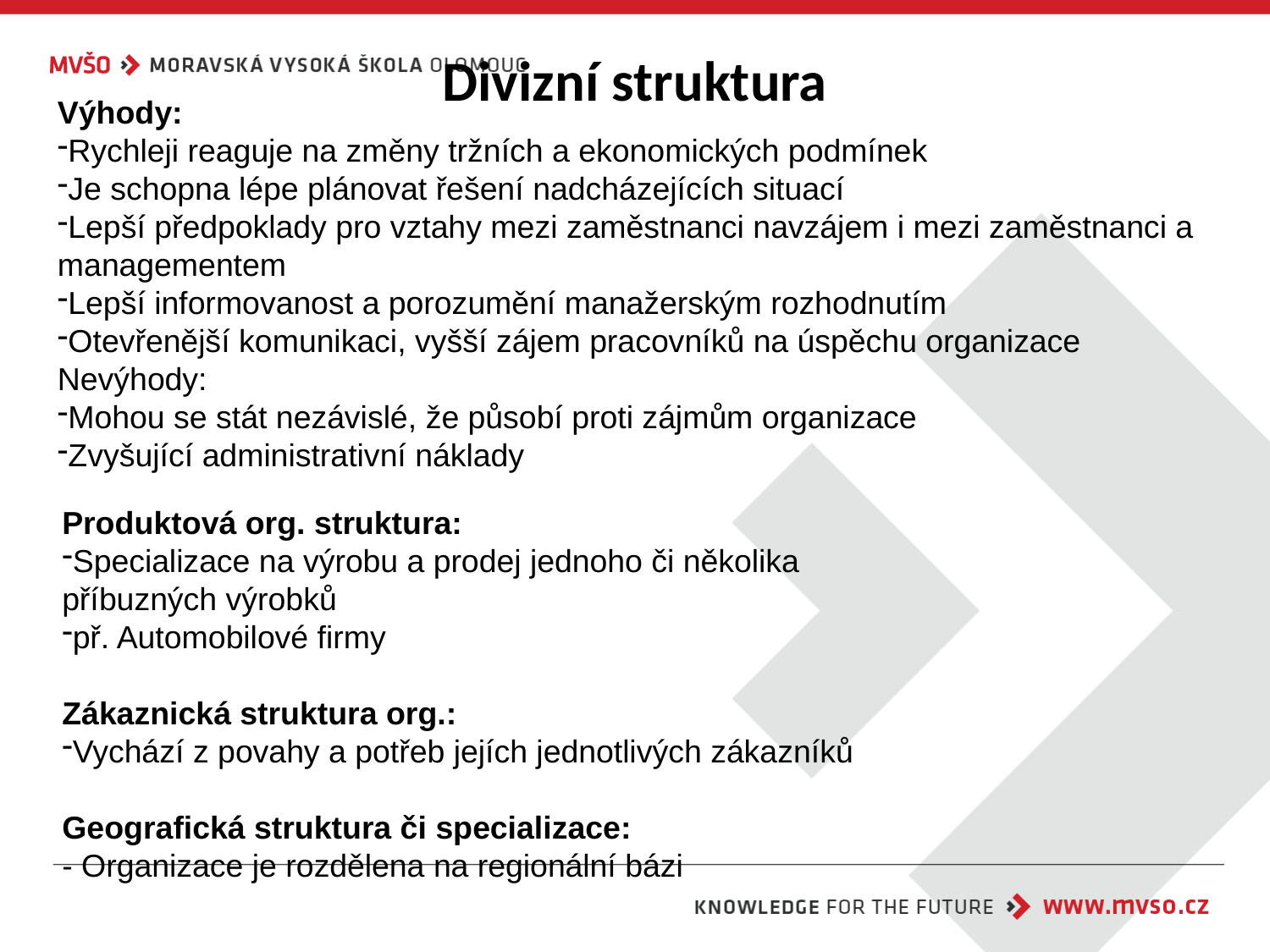

# Divizní struktura
Výhody:
Rychleji reaguje na změny tržních a ekonomických podmínek
Je schopna lépe plánovat řešení nadcházejících situací
Lepší předpoklady pro vztahy mezi zaměstnanci navzájem i mezi zaměstnanci a managementem
Lepší informovanost a porozumění manažerským rozhodnutím
Otevřenější komunikaci, vyšší zájem pracovníků na úspěchu organizace
Nevýhody:
Mohou se stát nezávislé, že působí proti zájmům organizace
Zvyšující administrativní náklady

Produktová org. struktura:
Specializace na výrobu a prodej jednoho či několika
příbuzných výrobků
př. Automobilové firmy

Zákaznická struktura org.:
Vychází z povahy a potřeb jejích jednotlivých zákazníků

Geografická struktura či specializace:
- Organizace je rozdělena na regionální bázi